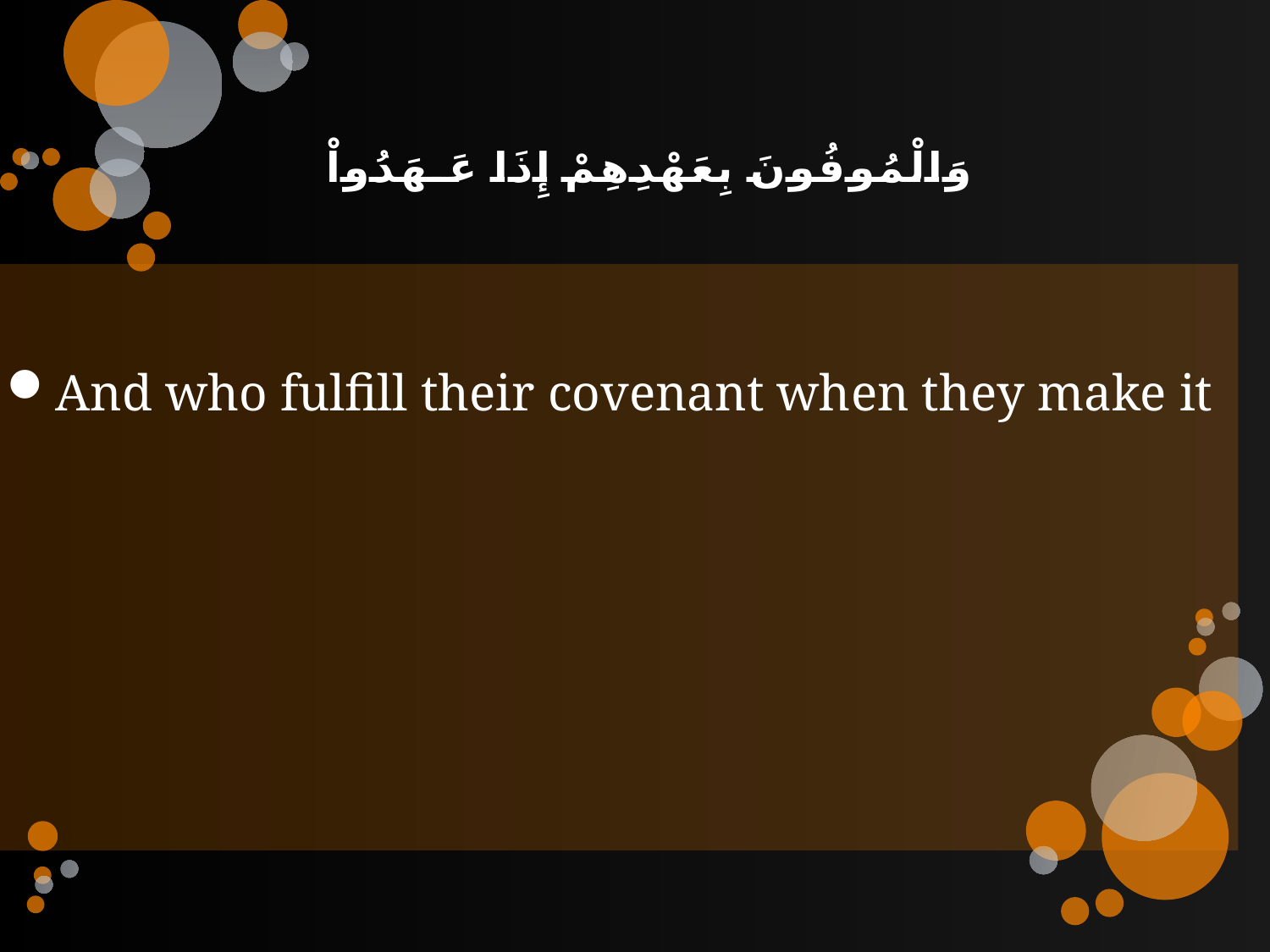

# وَالْمُوفُونَ بِعَهْدِهِمْ إِذَا عَـهَدُواْ

And who fulfill their covenant when they make it